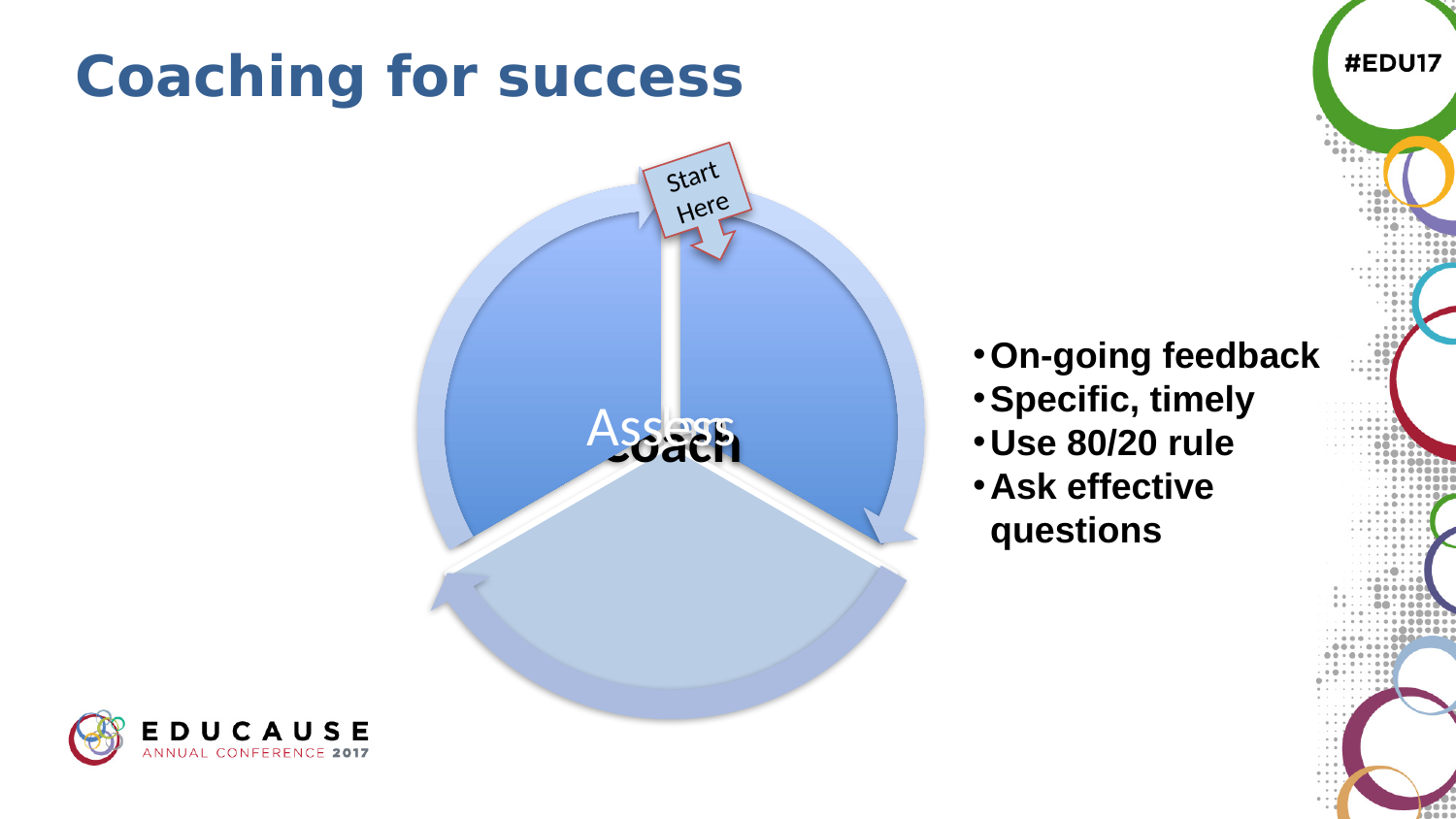

# Coaching for success
Start Here
Plan
Coach
Assess
On-going feedback
Specific, timely
Use 80/20 rule
Ask effective questions

11